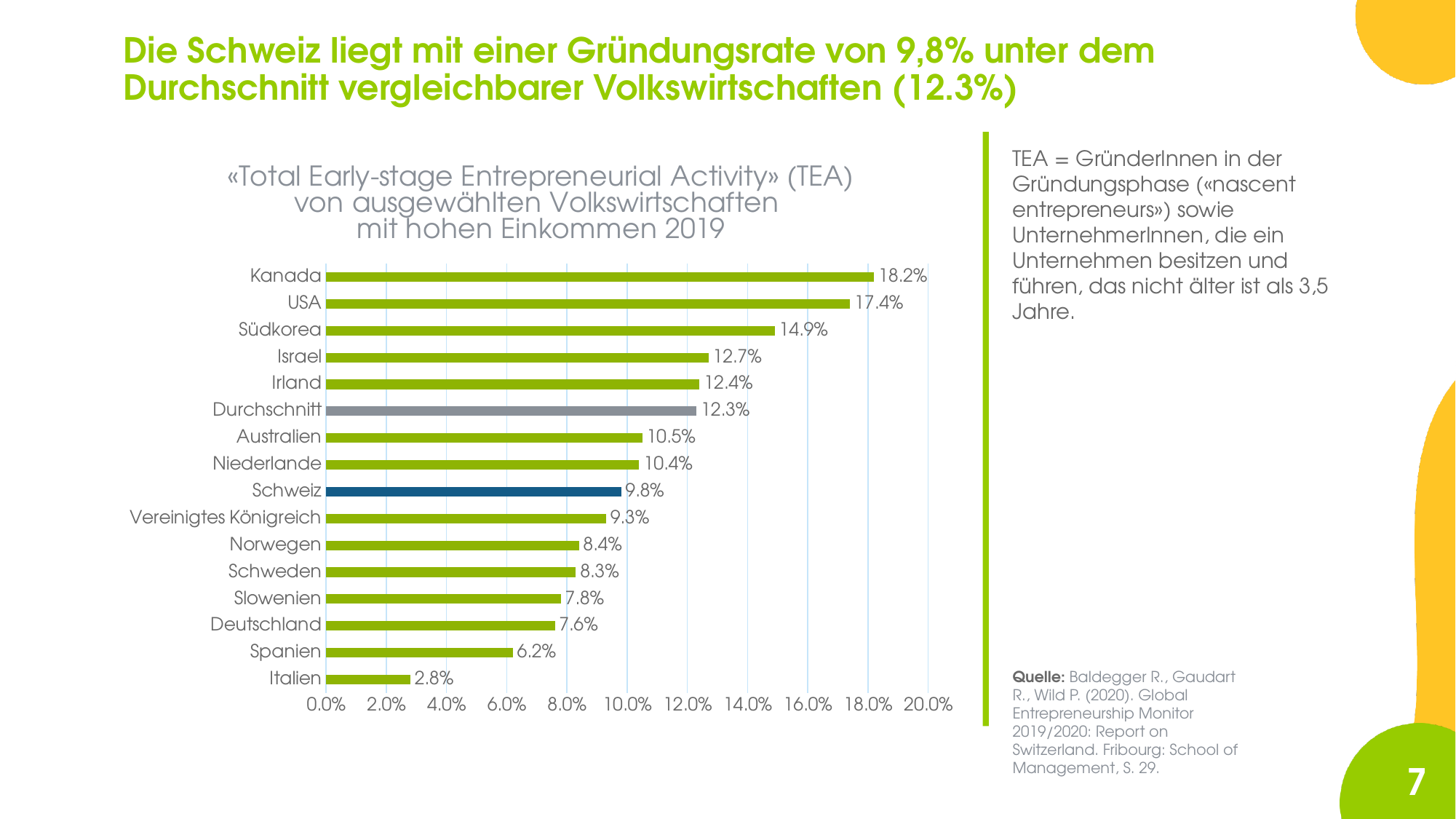

Die Schweiz liegt mit einer Gründungsrate von 9,8% unter dem Durchschnitt vergleichbarer Volkswirtschaften (12.3%)

### Chart: «Total Early-stage Entrepreneurial Activity» (TEA) von ausgewählten Volkswirtschaften mit hohen Einkommen 2019

| Category | Datenreihe 1 |
|---|---|
| Italien | 0.028 |
| Spanien | 0.062 |
| Deutschland | 0.076 |
| Slowenien | 0.078 |
| Schweden | 0.083 |
| Norwegen | 0.084 |
| Vereinigtes Königreich | 0.093 |
| Schweiz | 0.098 |
| Niederlande | 0.104 |
| Australien | 0.105 |
| Durchschnitt | 0.123 |
| Irland | 0.124 |
| Israel | 0.127 |
| Südkorea | 0.149 |
| USA | 0.174 |
| Kanada | 0.182 |
TEA = GründerInnen in der Gründungsphase («nascent entrepreneurs») sowie UnternehmerInnen, die ein Unternehmen besitzen und führen, das nicht älter ist als 3,5 Jahre.

Quelle: Baldegger R., Gaudart R., Wild P. (2020). Global Entrepreneurship Monitor 2019/2020: Report on Switzerland. Fribourg: School of Management, S. 29.
7